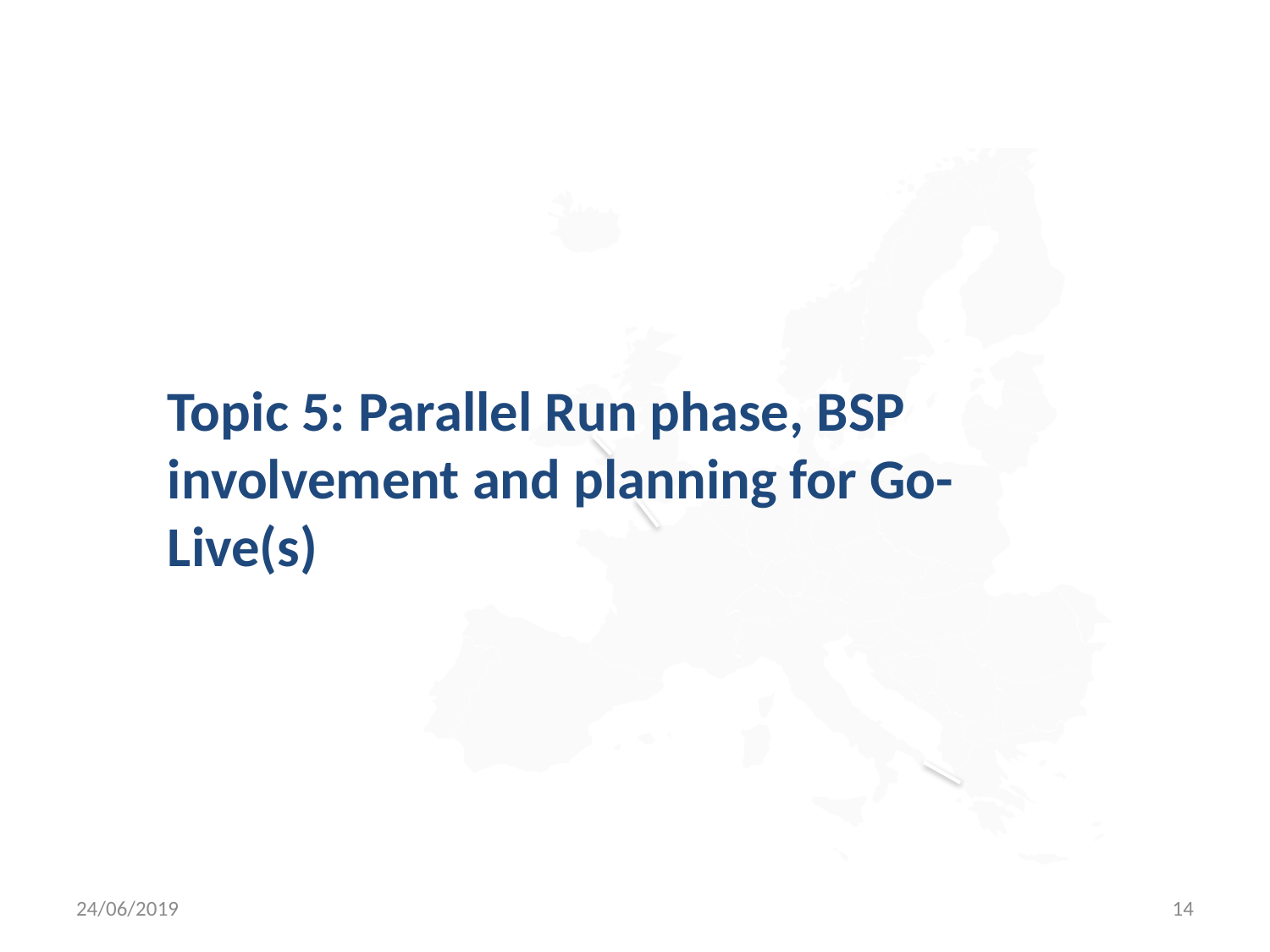

# Topic 5: Parallel Run phase, BSP involvement and planning for Go-Live(s)
24/06/2019
14